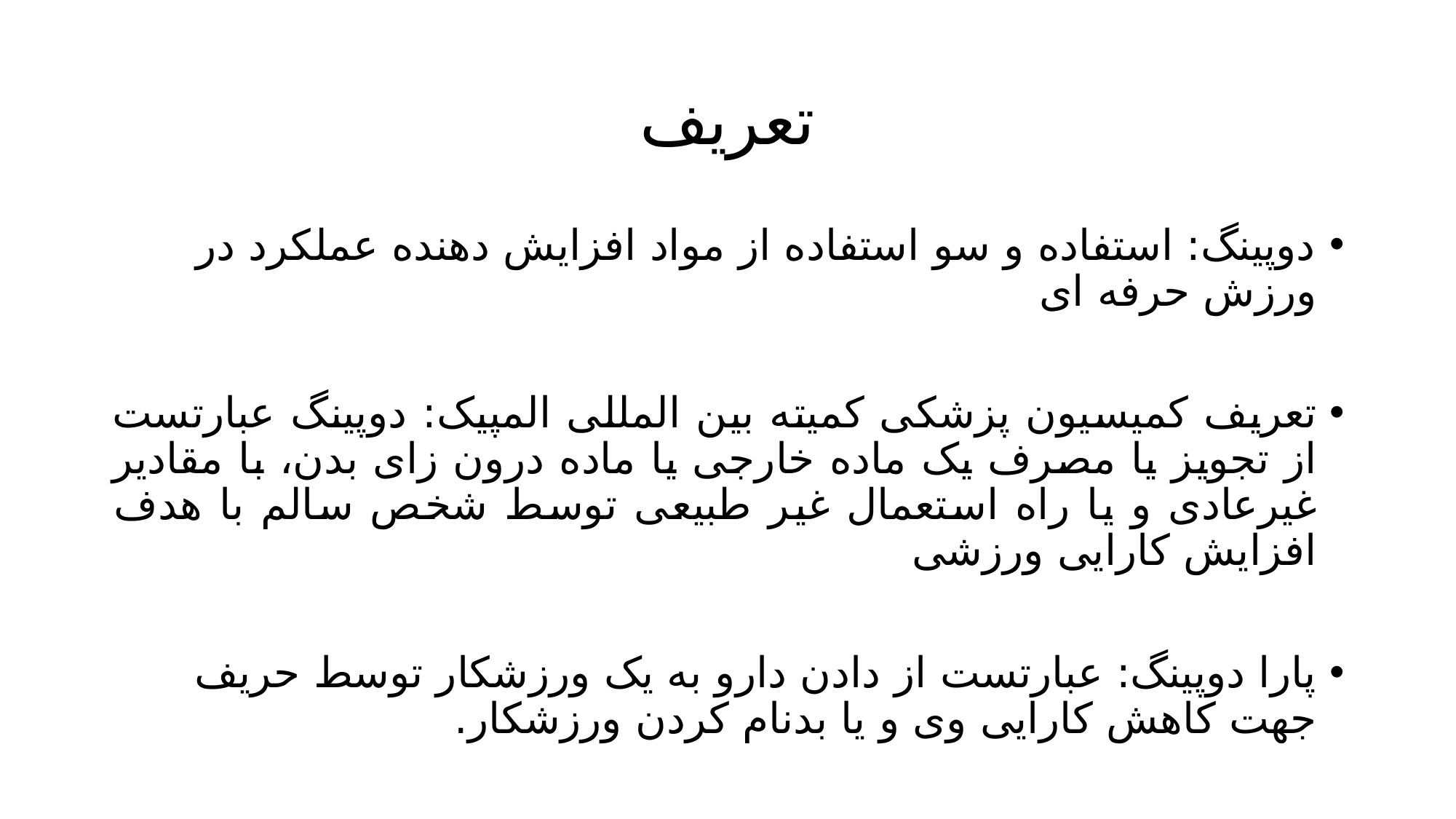

# تعریف
دوپینگ: استفاده و سو استفاده از مواد افزایش دهنده عملکرد در ورزش حرفه ای

تعریف کمیسیون پزشکی کمیته بین المللی المپیک: دوپینگ عبارتست از تجویز یا مصرف یک ماده خارجی یا ماده درون زای بدن، با مقادیر غیرعادی و یا راه استعمال غیر طبیعی توسط شخص سالم با هدف افزایش کارایی ورزشی

پارا دوپینگ: عبارتست از دادن دارو به یک ورزشکار توسط حریف جهت کاهش کارایی وی و یا بدنام کردن ورزشکار.